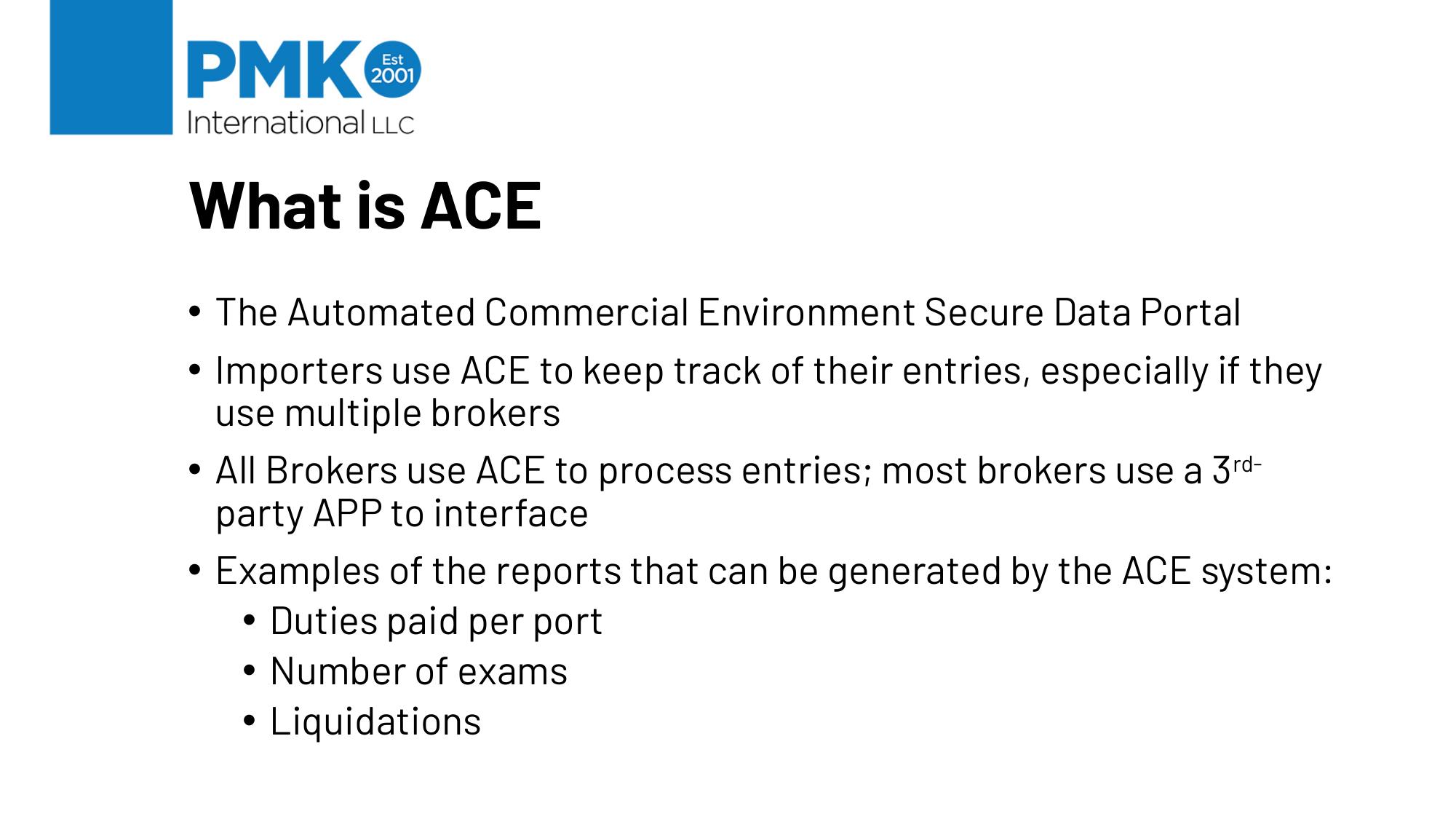

# What is ACE
The Automated Commercial Environment Secure Data Portal
Importers use ACE to keep track of their entries, especially if they use multiple brokers
All Brokers use ACE to process entries; most brokers use a 3rd-party APP to interface
Examples of the reports that can be generated by the ACE system:
Duties paid per port
Number of exams
Liquidations